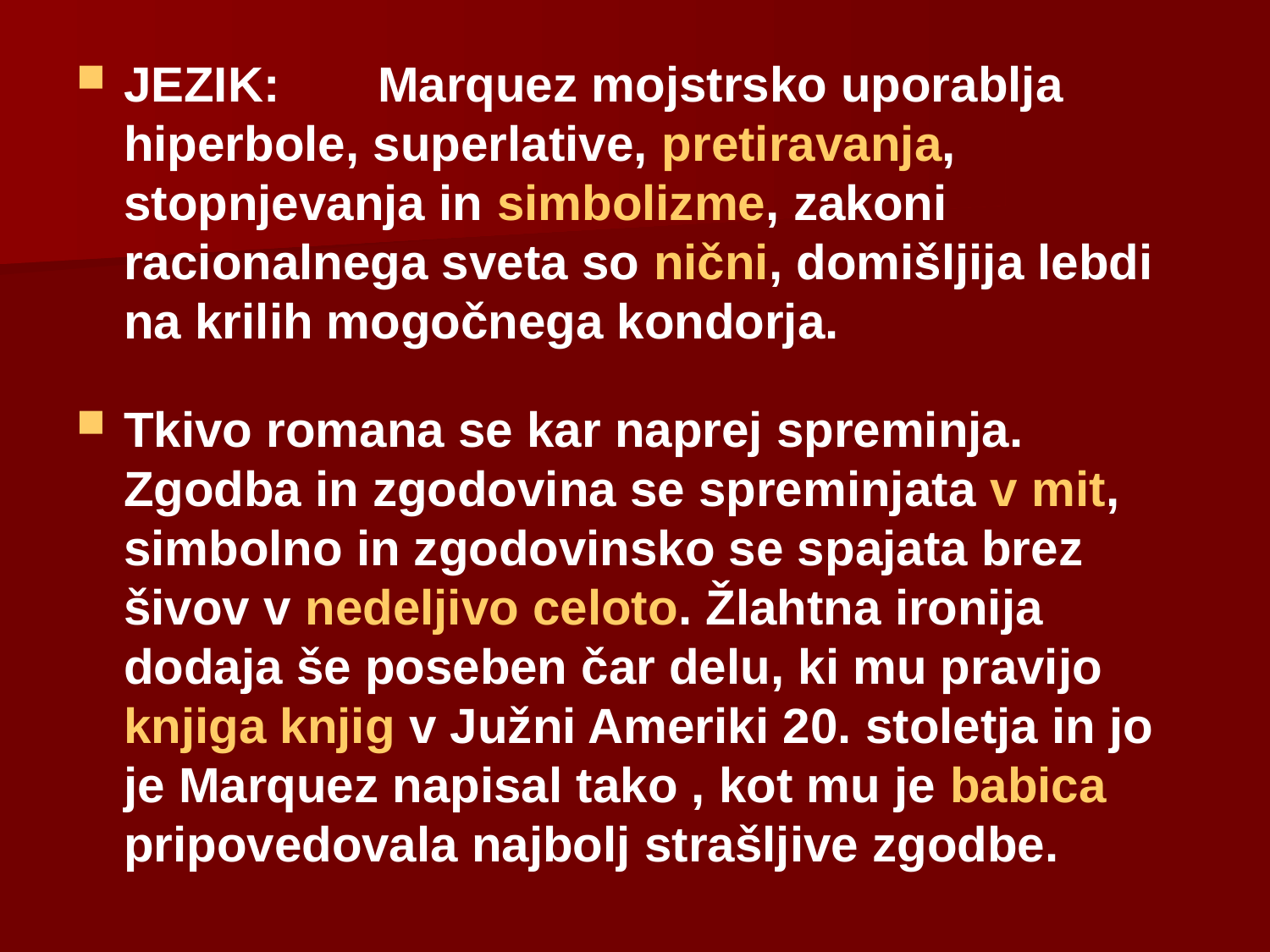

JEZIK:	Marquez mojstrsko uporablja hiperbole, superlative, pretiravanja, stopnjevanja in simbolizme, zakoni racionalnega sveta so nični, domišljija lebdi na krilih mogočnega kondorja.

Tkivo romana se kar naprej spreminja. Zgodba in zgodovina se spreminjata v mit, simbolno in zgodovinsko se spajata brez šivov v nedeljivo celoto. Žlahtna ironija dodaja še poseben čar delu, ki mu pravijo knjiga knjig v Južni Ameriki 20. stoletja in jo je Marquez napisal tako , kot mu je babica pripovedovala najbolj strašljive zgodbe.